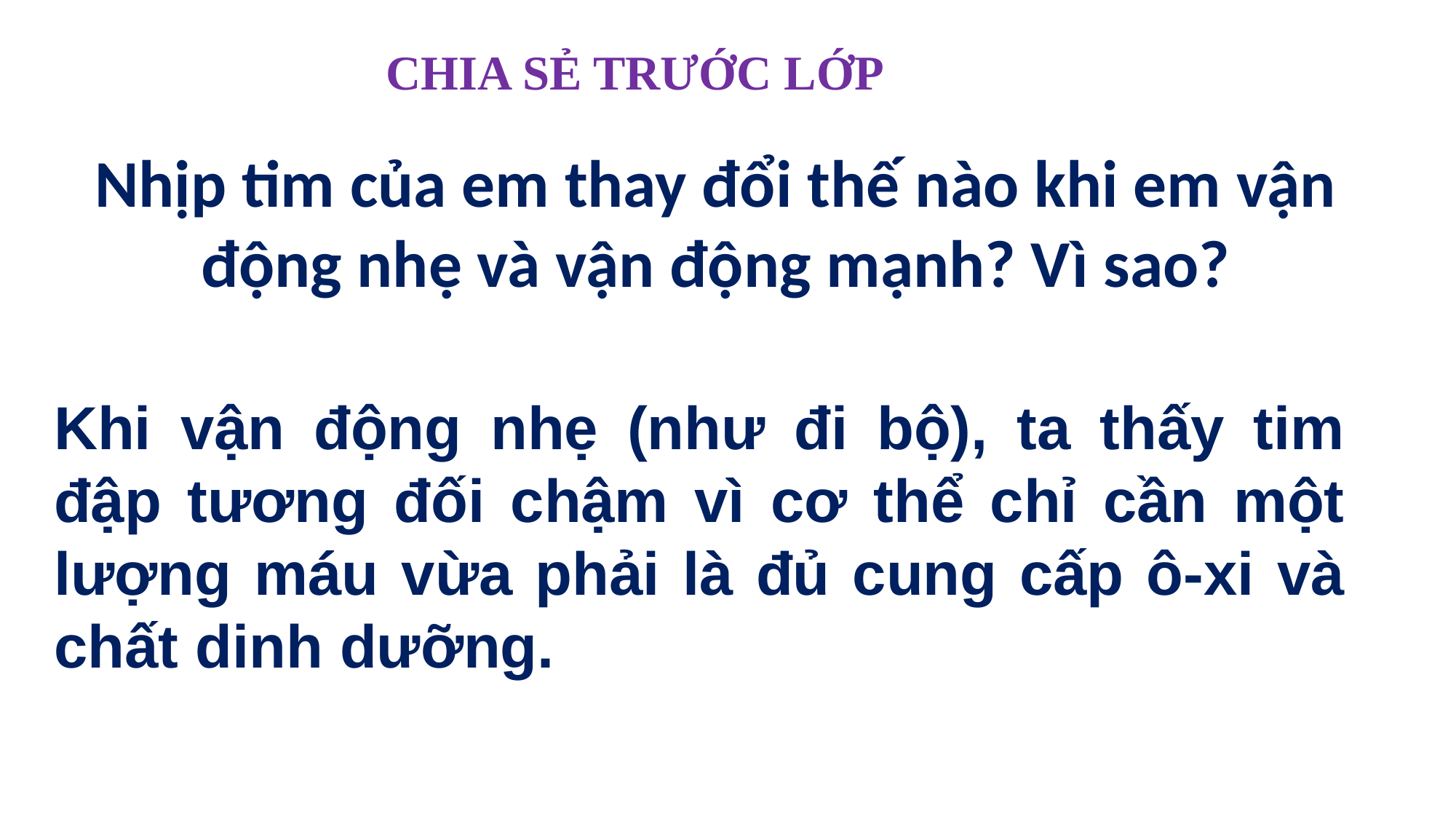

Chia sẻ trước lớp
Nhịp tim của em thay đổi thế nào khi em vận động nhẹ và vận động mạnh? Vì sao?
Khi vận động nhẹ (như đi bộ), ta thấy tim đập tương đối chậm vì cơ thể chỉ cần một lượng máu vừa phải là đủ cung cấp ô-xi và chất dinh dưỡng.